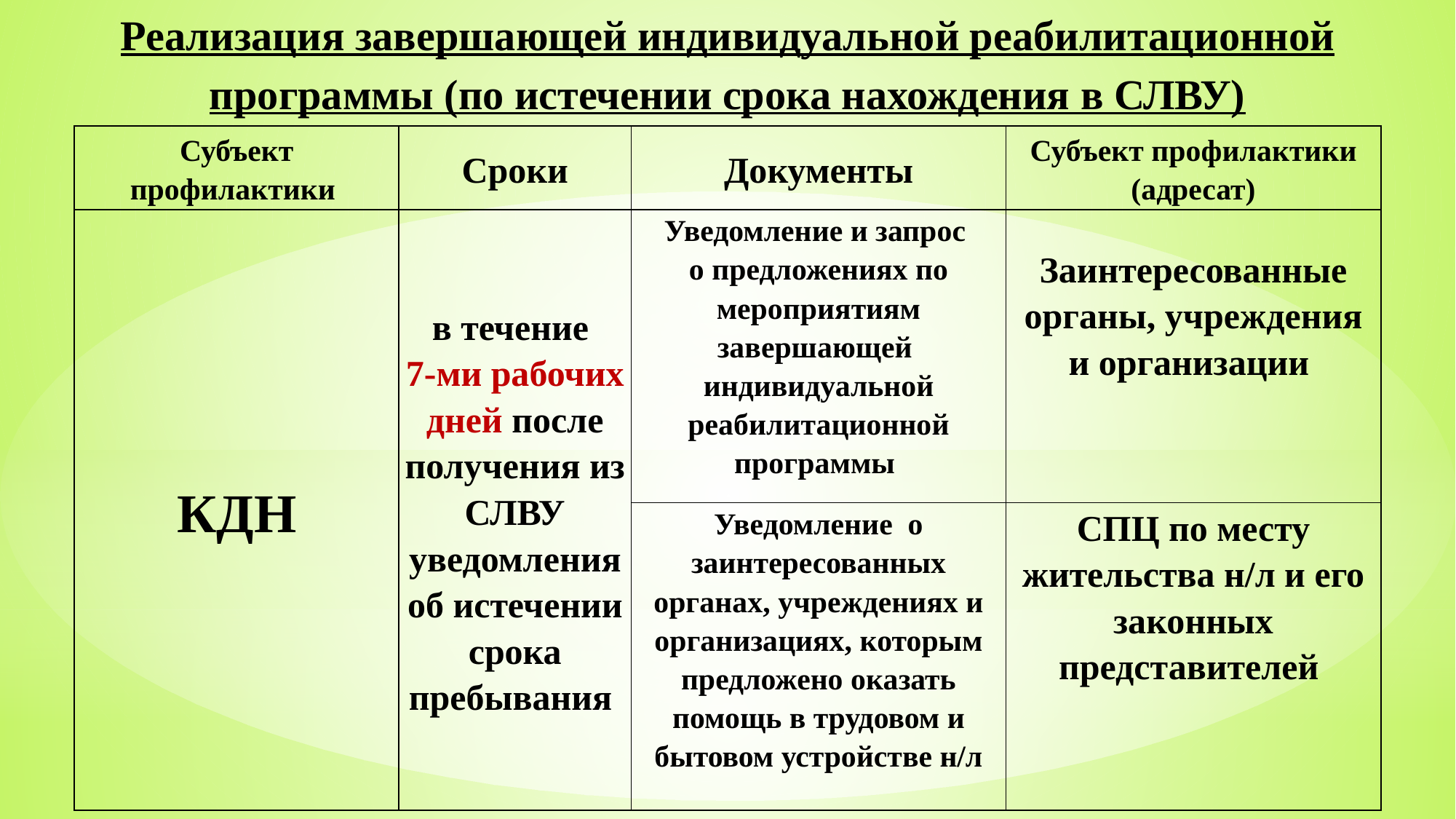

Реализация завершающей индивидуальной реабилитационной программы (по истечении срока нахождения в СЛВУ)
| Субъект профилактики | Сроки | Документы | Субъект профилактики (адресат) |
| --- | --- | --- | --- |
| КДН | в течение 7-ми рабочих дней после получения из СЛВУ уведомления об истечении срока пребывания | Уведомление и запрос о предложениях по мероприятиям завершающей индивидуальной реабилитационной программы | Заинтересованные органы, учреждения и организации |
|  |  | Уведомление о заинтересованных органах, учреждениях и организациях, которым предложено оказать помощь в трудовом и бытовом устройстве н/л | СПЦ по месту жительства н/л и его законных представителей |